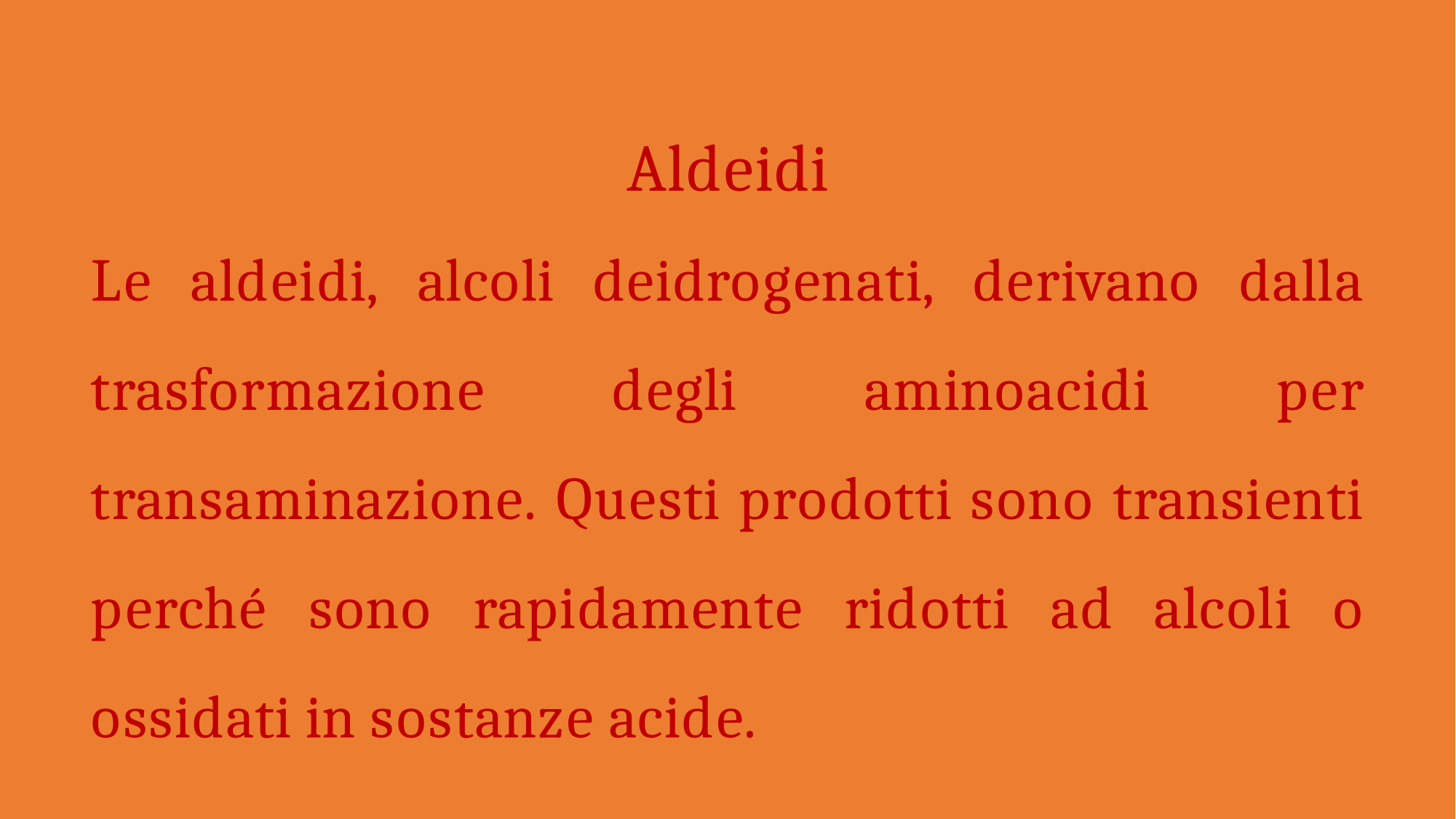

Aldeidi
Le aldeidi, alcoli deidrogenati, derivano dalla trasformazione degli aminoacidi per transaminazione. Questi prodotti sono transienti perché sono rapidamente ridotti ad alcoli o ossidati in sostanze acide.